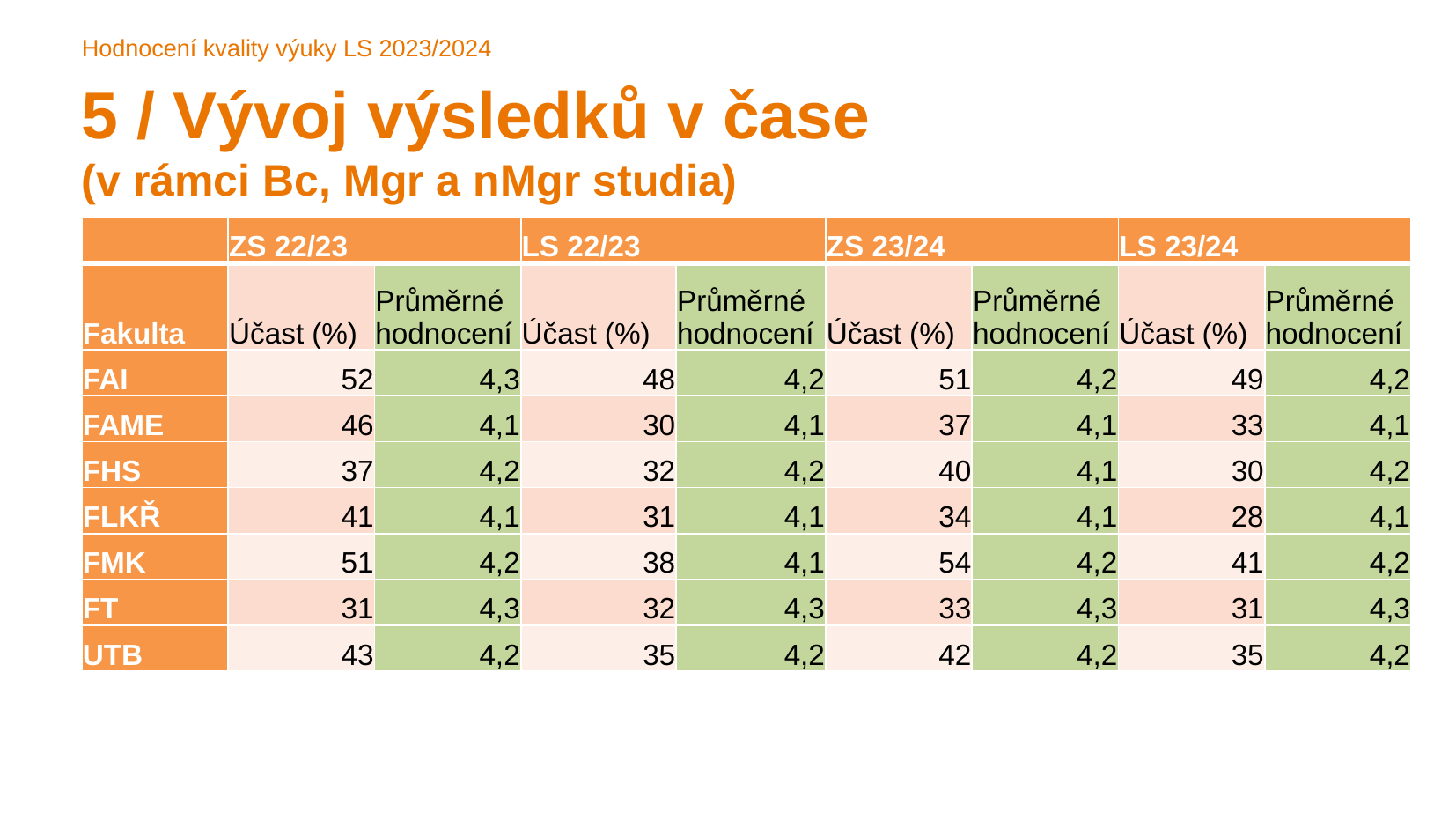

Hodnocení kvality výuky LS 2023/2024
5 / Vývoj výsledků v čase
(v rámci Bc, Mgr a nMgr studia)
|  | ZS 22/23 |  | LS 22/23 |  | ZS 23/24 |  | LS 23/24 |  |
| --- | --- | --- | --- | --- | --- | --- | --- | --- |
| Fakulta | Účast (%) | Průměrné hodnocení | Účast (%) | Průměrné hodnocení | Účast (%) | Průměrné hodnocení | Účast (%) | Průměrné hodnocení |
| FAI | 52 | 4,3 | 48 | 4,2 | 51 | 4,2 | 49 | 4,2 |
| FAME | 46 | 4,1 | 30 | 4,1 | 37 | 4,1 | 33 | 4,1 |
| FHS | 37 | 4,2 | 32 | 4,2 | 40 | 4,1 | 30 | 4,2 |
| FLKŘ | 41 | 4,1 | 31 | 4,1 | 34 | 4,1 | 28 | 4,1 |
| FMK | 51 | 4,2 | 38 | 4,1 | 54 | 4,2 | 41 | 4,2 |
| FT | 31 | 4,3 | 32 | 4,3 | 33 | 4,3 | 31 | 4,3 |
| UTB | 43 | 4,2 | 35 | 4,2 | 42 | 4,2 | 35 | 4,2 |